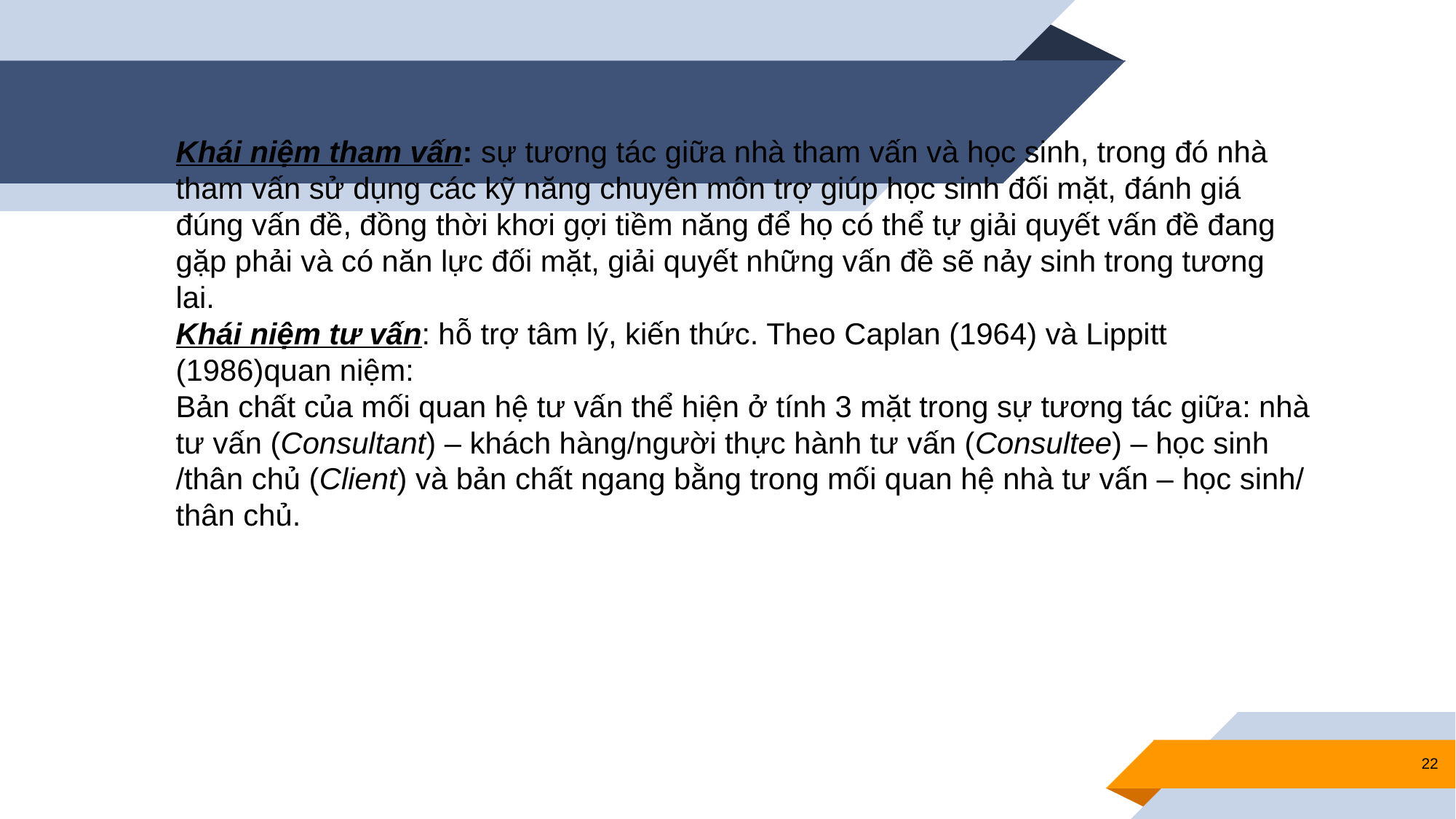

# Khái niệm tham vấn: sự tương tác giữa nhà tham vấn và học sinh, trong đó nhà tham vấn sử dụng các kỹ năng chuyên môn trợ giúp học sinh đối mặt, đánh giá đúng vấn đề, đồng thời khơi gợi tiềm năng để họ có thể tự giải quyết vấn đề đang gặp phải và có năn lực đối mặt, giải quyết những vấn đề sẽ nảy sinh trong tương lai. Khái niệm tư vấn: hỗ trợ tâm lý, kiến thức. Theo Caplan (1964) và Lippitt (1986)quan niệm: Bản chất của mối quan hệ tư vấn thể hiện ở tính 3 mặt trong sự tương tác giữa: nhà tư vấn (Consultant) – khách hàng/người thực hành tư vấn (Consultee) – học sinh /thân chủ (Client) và bản chất ngang bằng trong mối quan hệ nhà tư vấn – học sinh/ thân chủ.
22